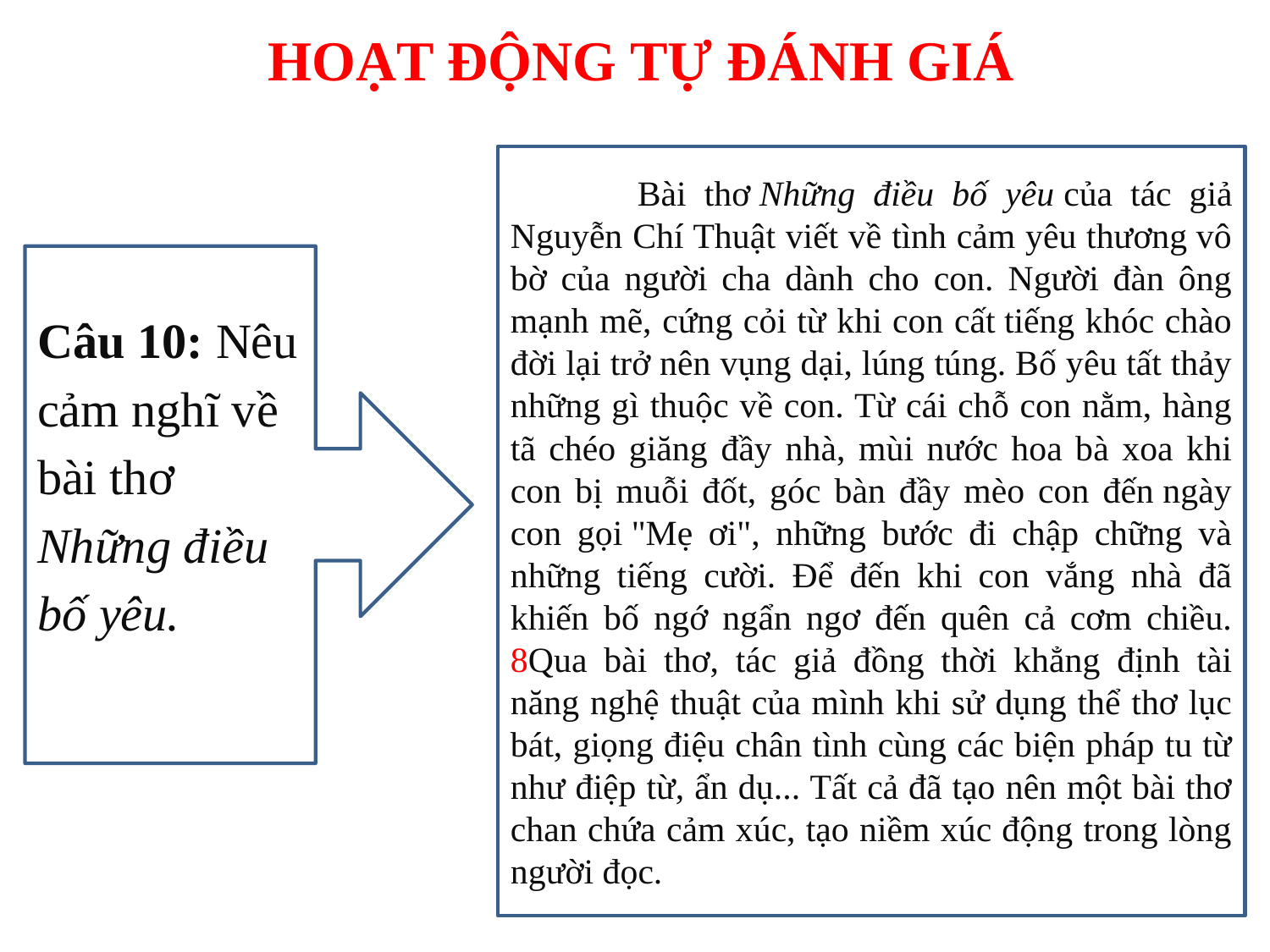

HOẠT ĐỘNG TỰ ĐÁNH GIÁ
	Bài thơ Những điều bố yêu của tác giả Nguyễn Chí Thuật viết về tình cảm yêu thương vô bờ của người cha dành cho con. Người đàn ông mạnh mẽ, cứng cỏi từ khi con cất tiếng khóc chào đời lại trở nên vụng dại, lúng túng. Bố yêu tất thảy những gì thuộc về con. Từ cái chỗ con nằm, hàng tã chéo giăng đầy nhà, mùi nước hoa bà xoa khi con bị muỗi đốt, góc bàn đầy mèo con đến ngày con gọi "Mẹ ơi", những bước đi chập chững và những tiếng cười. Để đến khi con vắng nhà đã khiến bố ngớ ngẩn ngơ đến quên cả cơm chiều. 8Qua bài thơ, tác giả đồng thời khẳng định tài năng nghệ thuật của mình khi sử dụng thể thơ lục bát, giọng điệu chân tình cùng các biện pháp tu từ như điệp từ, ẩn dụ... Tất cả đã tạo nên một bài thơ chan chứa cảm xúc, tạo niềm xúc động trong lòng người đọc.
Câu 10: Nêu cảm nghĩ về bài thơ Những điều bố yêu.